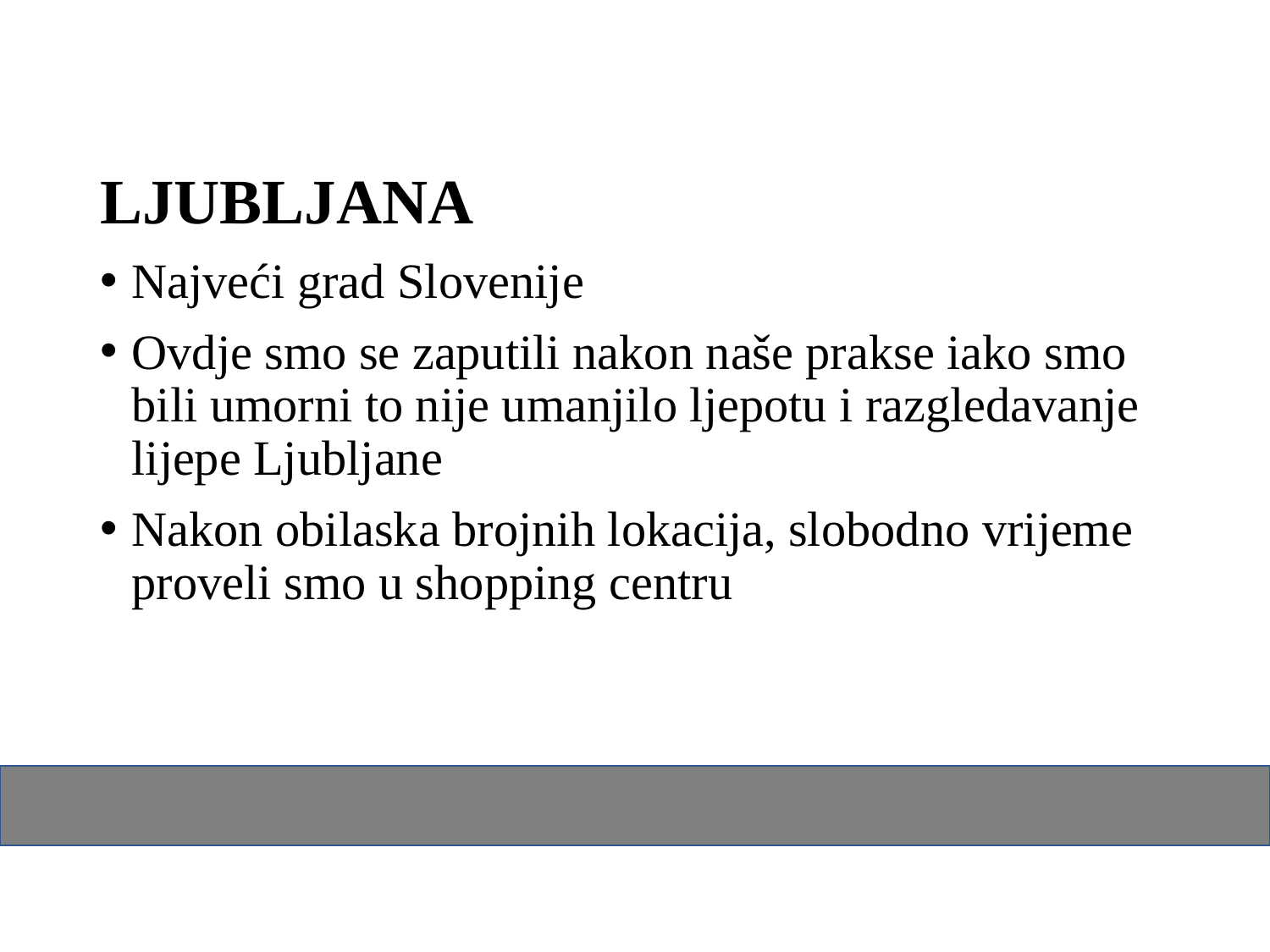

LJUBLJANA
Najveći grad Slovenije
Ovdje smo se zaputili nakon naše prakse iako smo bili umorni to nije umanjilo ljepotu i razgledavanje lijepe Ljubljane
Nakon obilaska brojnih lokacija, slobodno vrijeme proveli smo u shopping centru